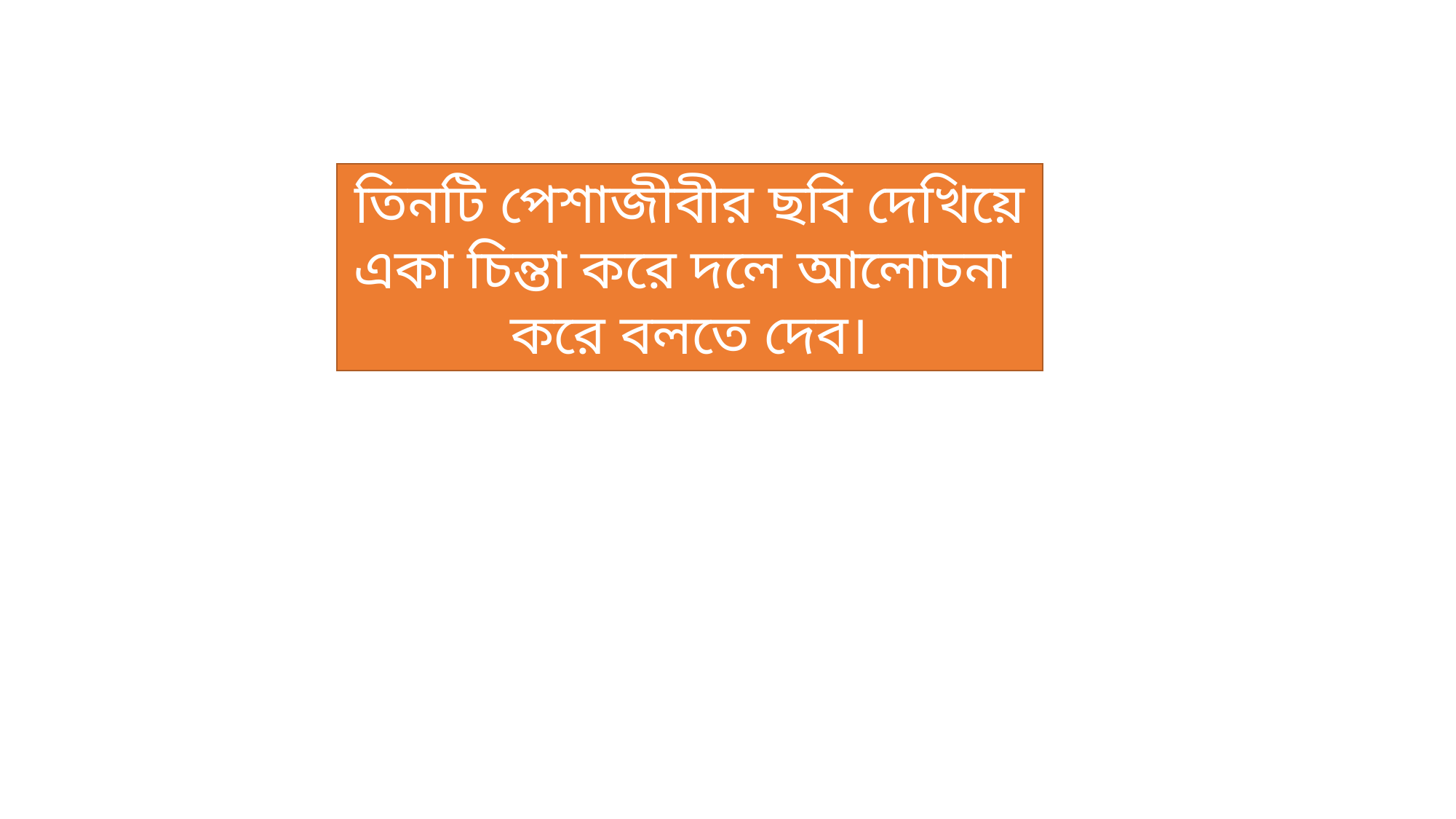

তিনটি পেশাজীবীর ছবি দেখিয়ে একা চিন্তা করে দলে আলোচনা  করে বলতে দেব।